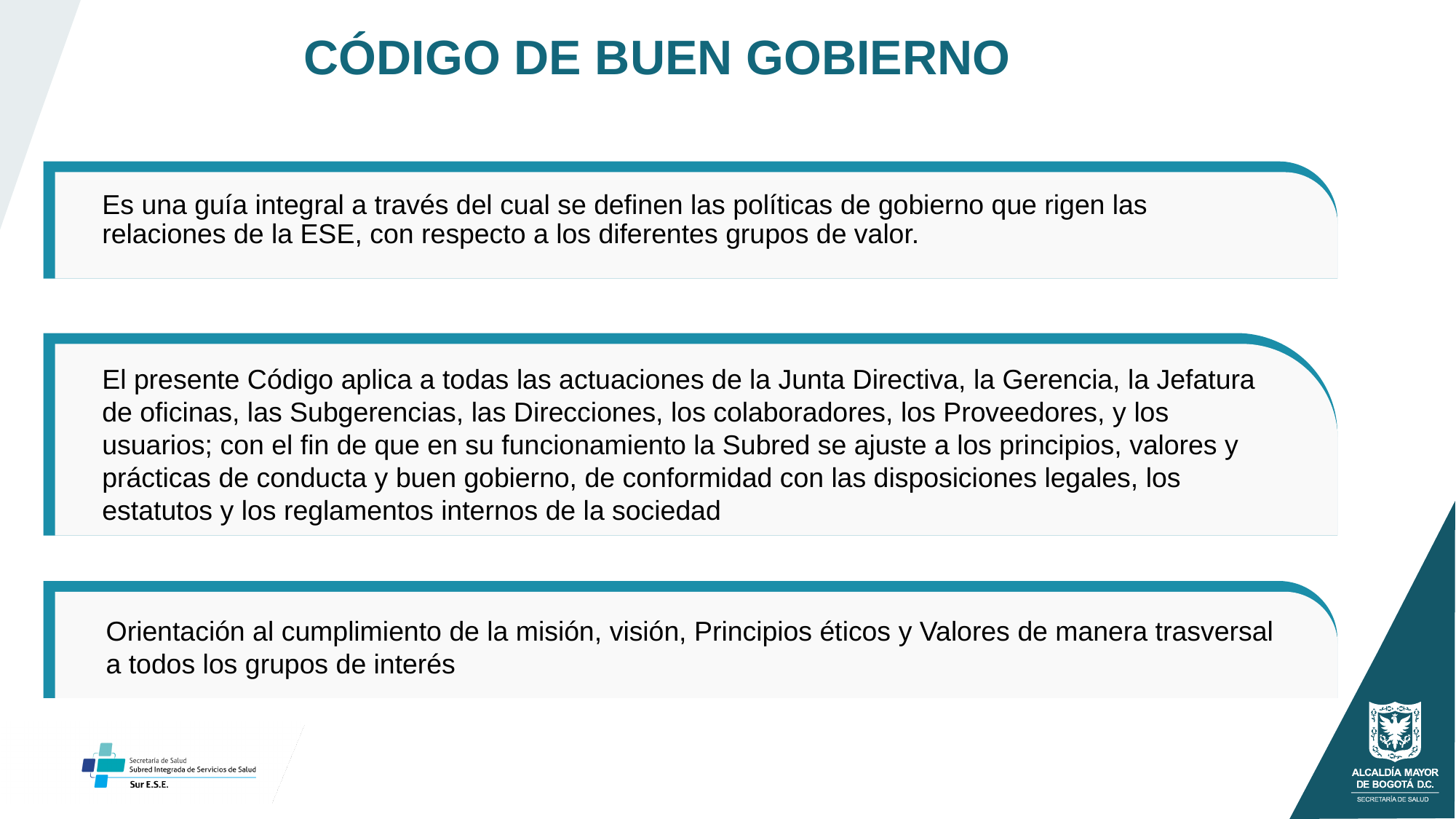

CÓDIGO DE BUEN GOBIERNO

Es una guía integral a través del cual se definen las políticas de gobierno que rigen las relaciones de la ESE, con respecto a los diferentes grupos de valor.

El presente Código aplica a todas las actuaciones de la Junta Directiva, la Gerencia, la Jefatura de oficinas, las Subgerencias, las Direcciones, los colaboradores, los Proveedores, y los usuarios; con el fin de que en su funcionamiento la Subred se ajuste a los principios, valores y prácticas de conducta y buen gobierno, de conformidad con las disposiciones legales, los estatutos y los reglamentos internos de la sociedad

Orientación al cumplimiento de la misión, visión, Principios éticos y Valores de manera trasversal a todos los grupos de interés